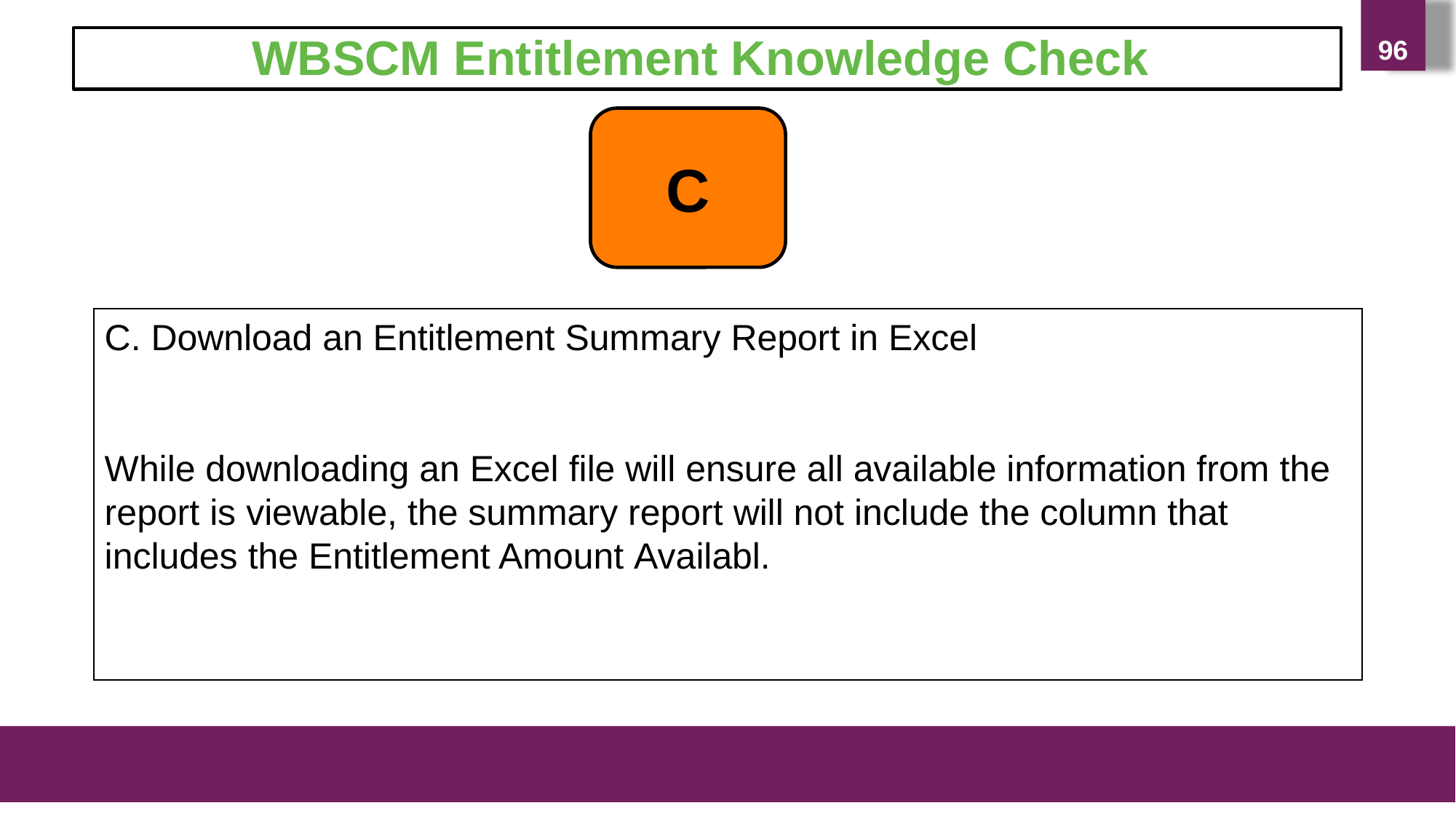

96
WBSCM Entitlement Knowledge Check
C

C. Download an Entitlement Summary Report in Excel

While downloading an Excel file will ensure all available information from the report is viewable, the summary report will not include the column that includes the Entitlement Amount Availabl.